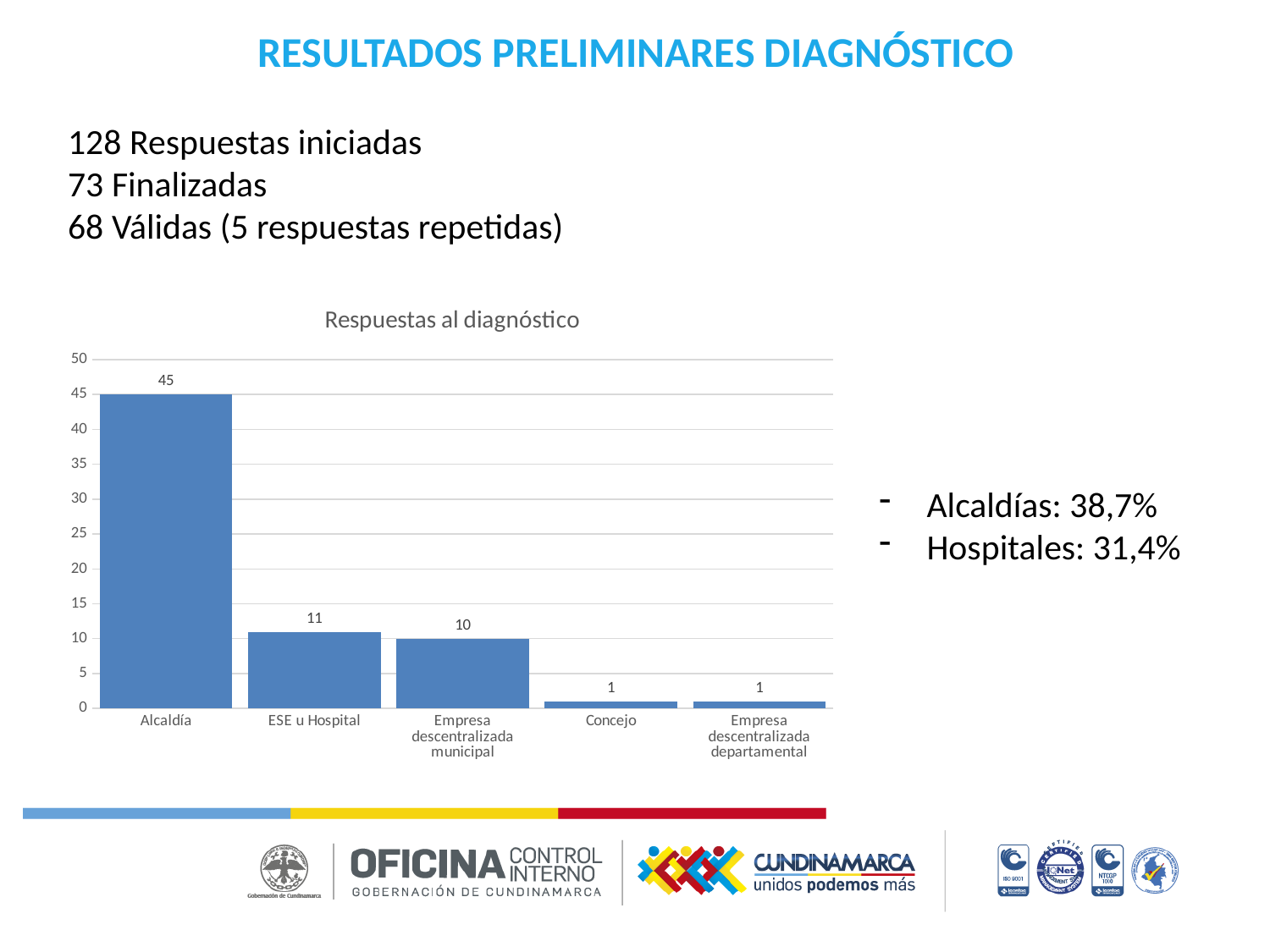

RESULTADOS PRELIMINARES DIAGNÓSTICO
128 Respuestas iniciadas
73 Finalizadas
68 Válidas (5 respuestas repetidas)

### Chart: Respuestas al diagnóstico

| Category |  |
|---|---|
| Alcaldía | 45.0 |
| ESE u Hospital | 11.0 |
| Empresa descentralizada municipal | 10.0 |
| Concejo | 1.0 |
| Empresa descentralizada departamental | 1.0 |
Alcaldías: 38,7%
Hospitales: 31,4%